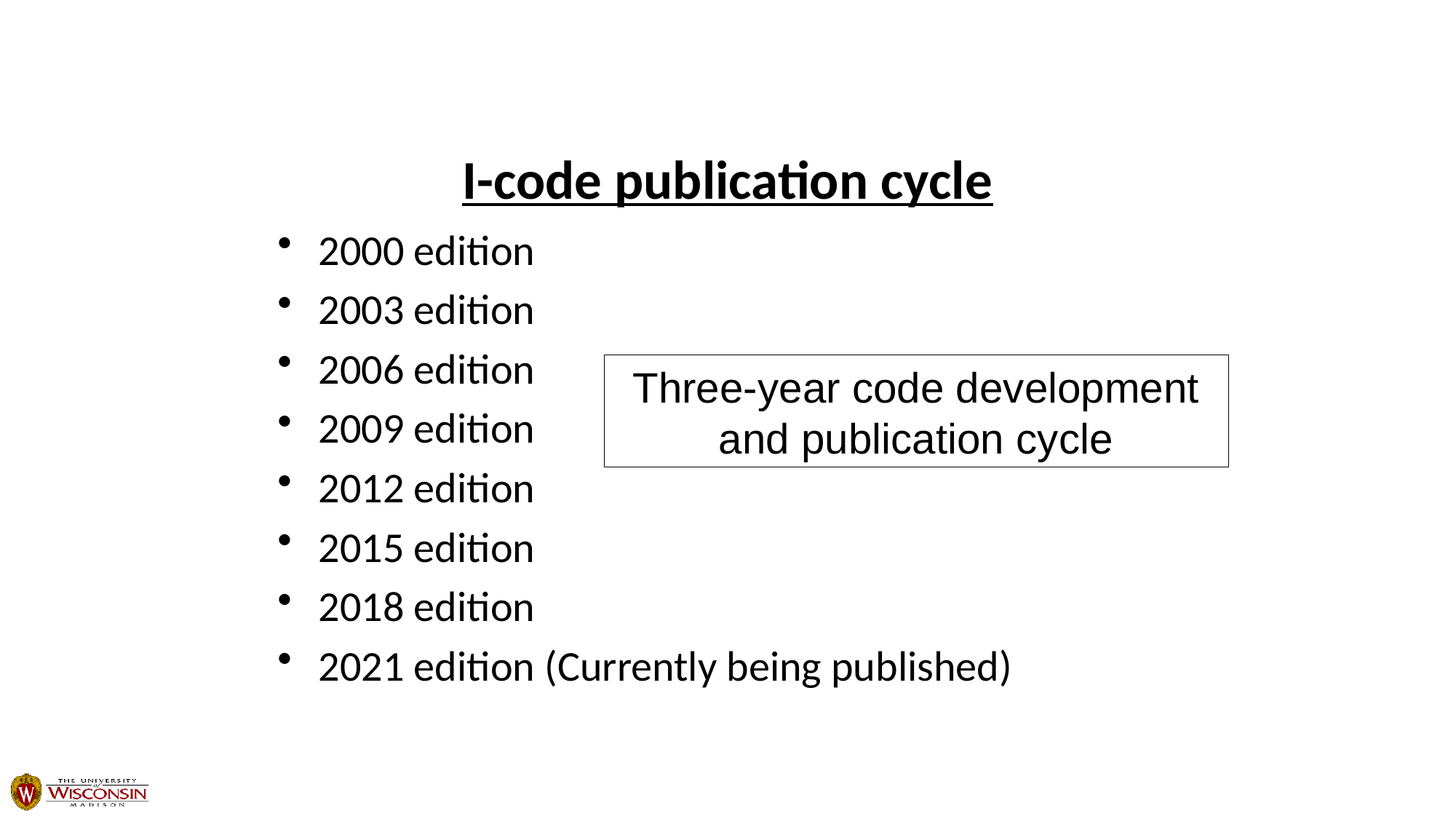

# I-code publication cycle
2000 edition
2003 edition
2006 edition
2009 edition
2012 edition
2015 edition
2018 edition
2021 edition (Currently being published)
Three-year code development
and publication cycle